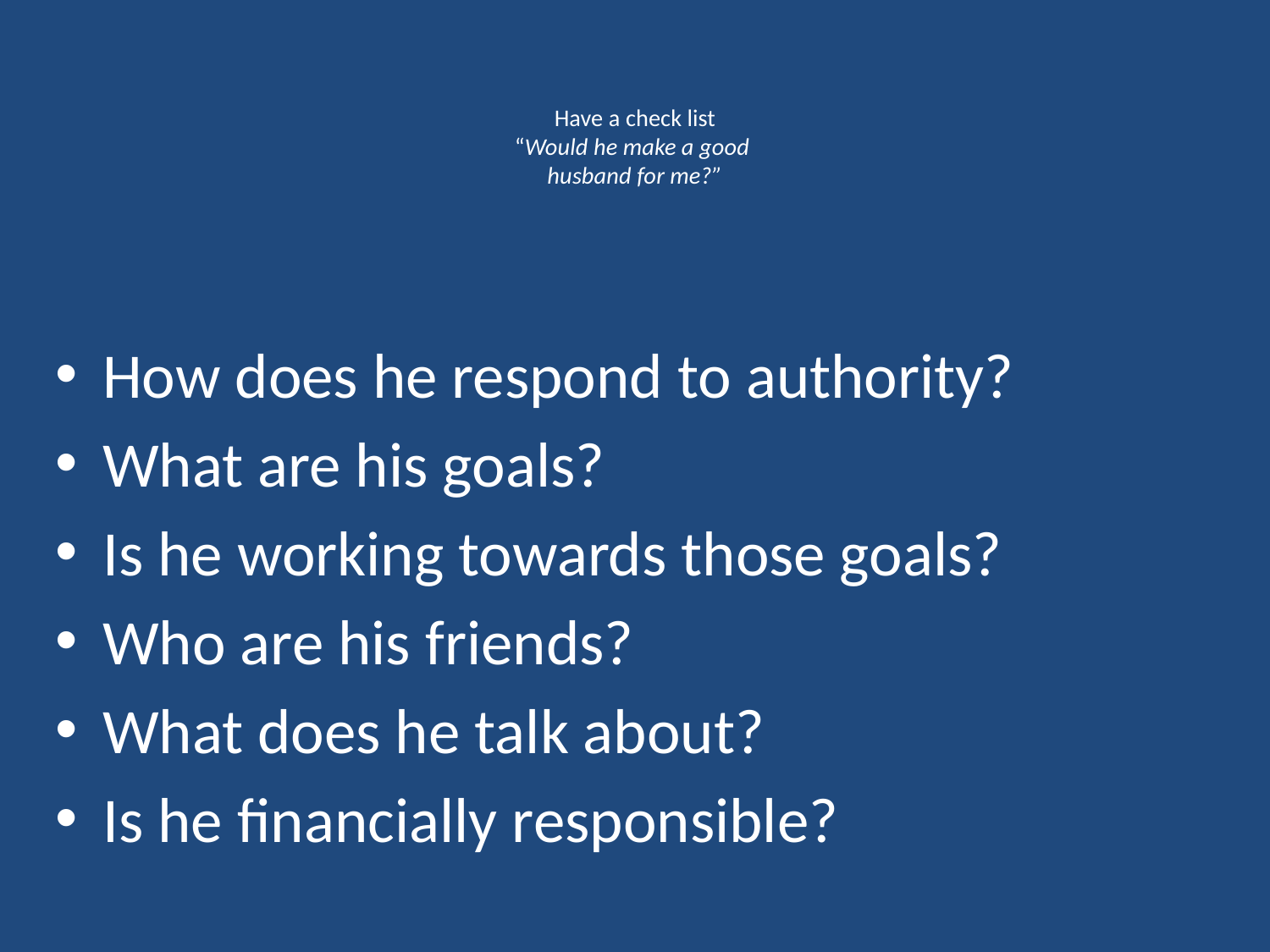

# Have a check list “Would he make a good husband for me?”
How does he respond to authority?
What are his goals?
Is he working towards those goals?
Who are his friends?
What does he talk about?
Is he financially responsible?